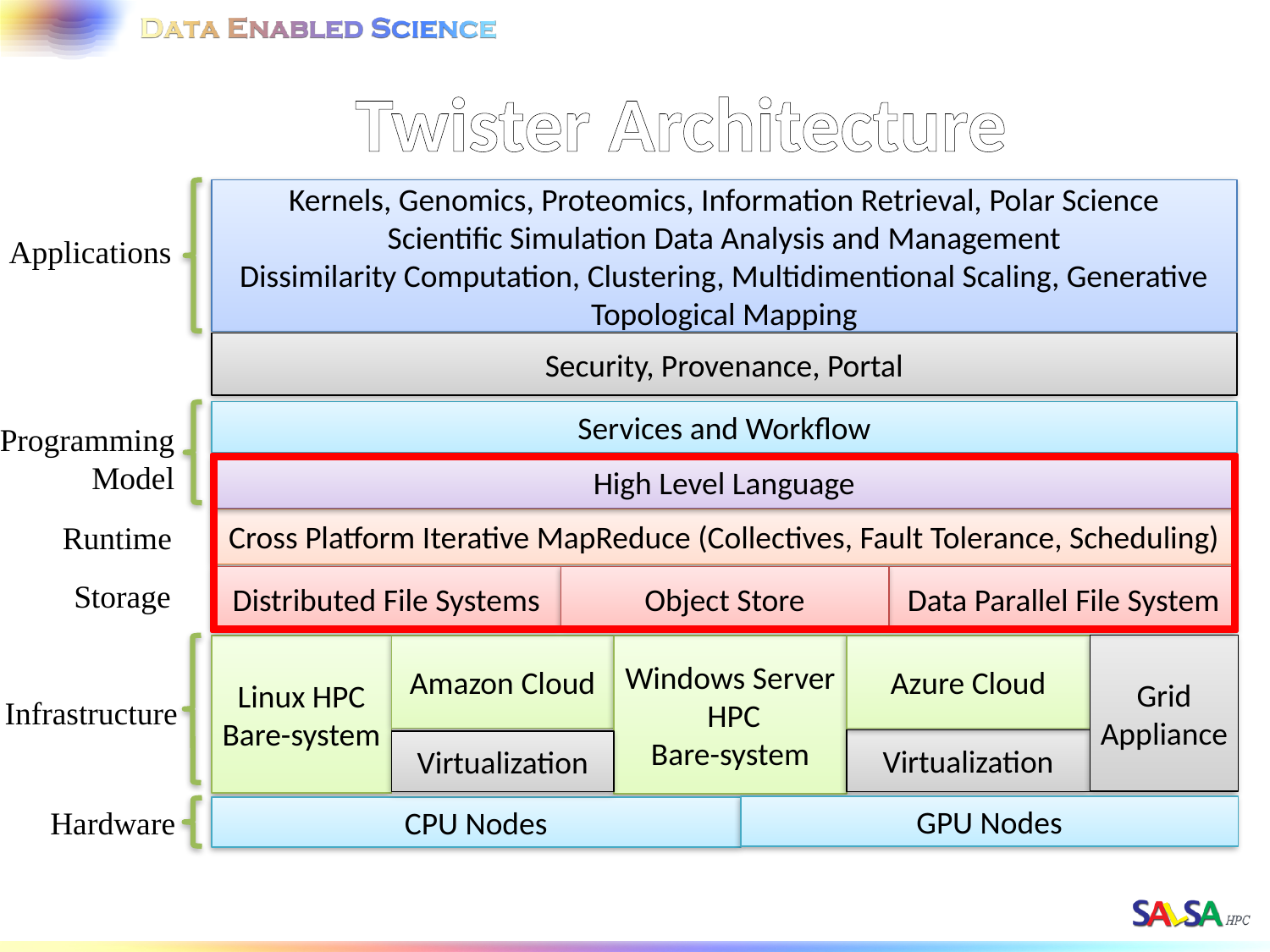

Twister Architecture

Kernels, Genomics, Proteomics, Information Retrieval, Polar Science
Scientific Simulation Data Analysis and Management
Dissimilarity Computation, Clustering, Multidimentional Scaling, Generative Topological Mapping
Applications
Security, Provenance, Portal
Services and Workflow

Programming Model
High Level Language

Cross Platform Iterative MapReduce (Collectives, Fault Tolerance, Scheduling)
Runtime
Object Store
Distributed File Systems
Data Parallel File System
Storage

Linux HPC
Bare-system

Windows Server  HPC
Bare-system

Amazon Cloud
Azure Cloud
Grid Appliance
Infrastructure
Virtualization
Virtualization
GPU Nodes
CPU Nodes

Hardware